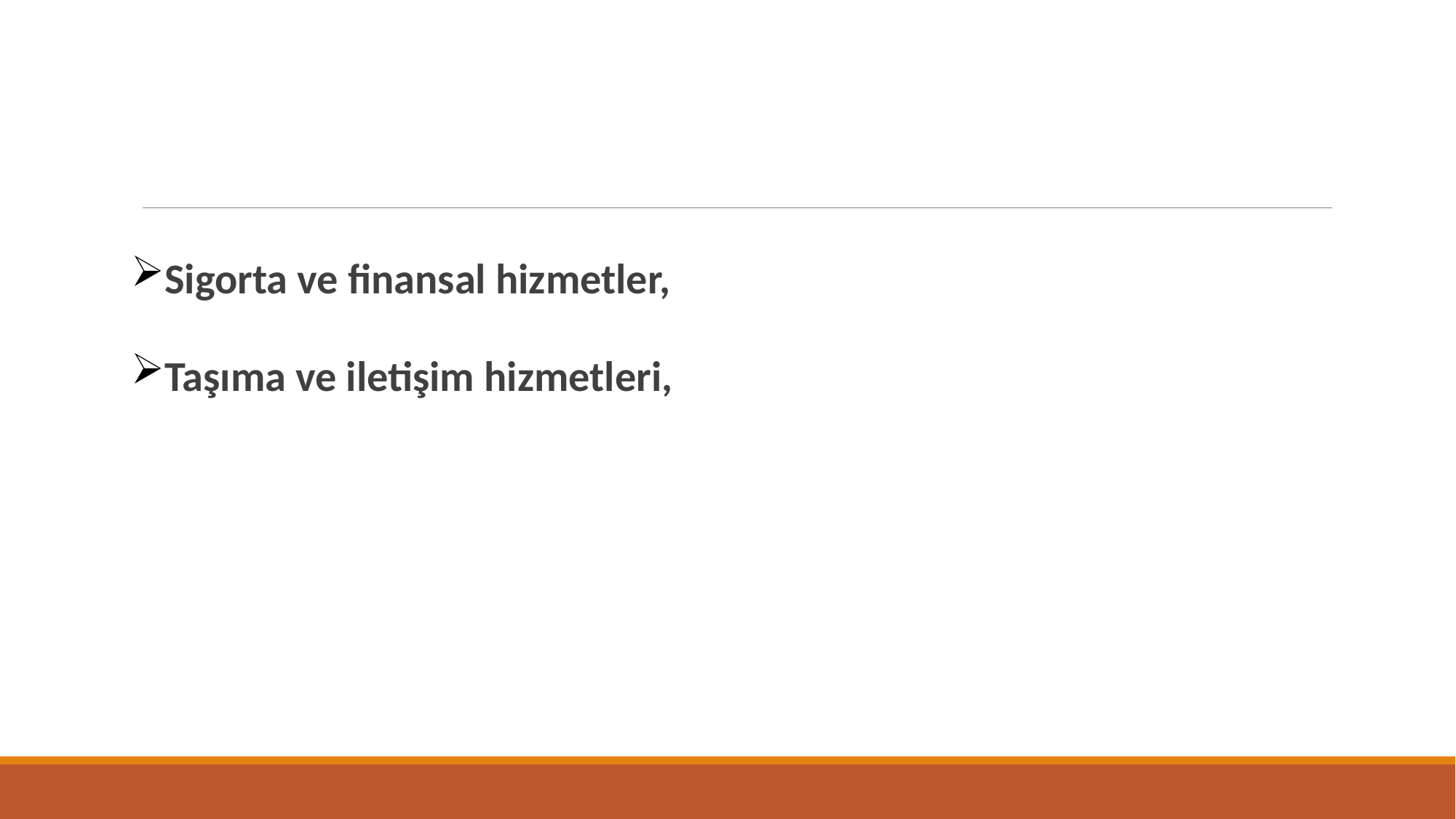

Sigorta ve finansal hizmetler,
Taşıma ve iletişim hizmetleri,